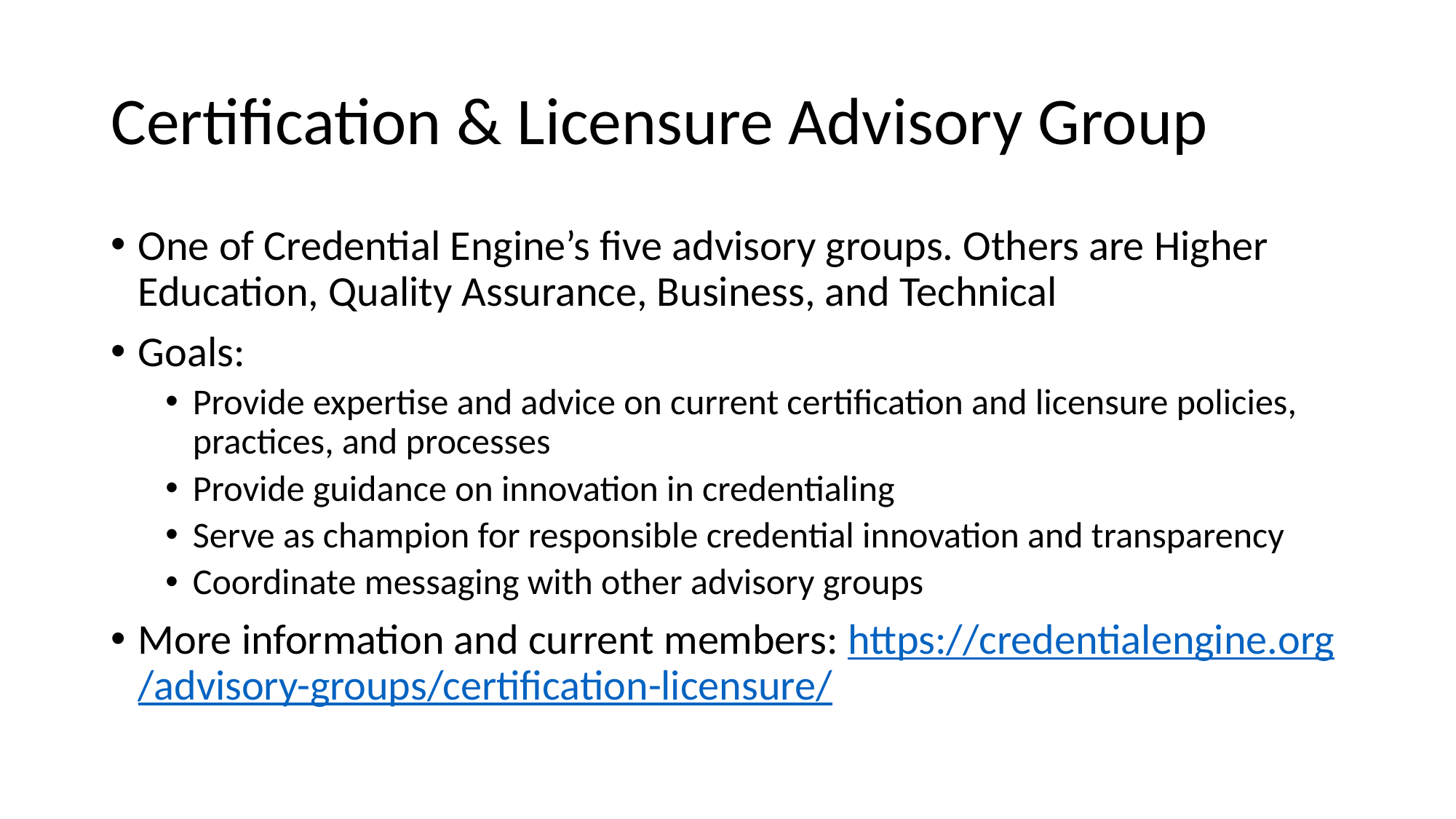

# Certification & Licensure Advisory Group
One of Credential Engine’s five advisory groups. Others are Higher Education, Quality Assurance, Business, and Technical
Goals:
Provide expertise and advice on current certification and licensure policies, practices, and processes
Provide guidance on innovation in credentialing
Serve as champion for responsible credential innovation and transparency
Coordinate messaging with other advisory groups
More information and current members: https://credentialengine.org/advisory-groups/certification-licensure/